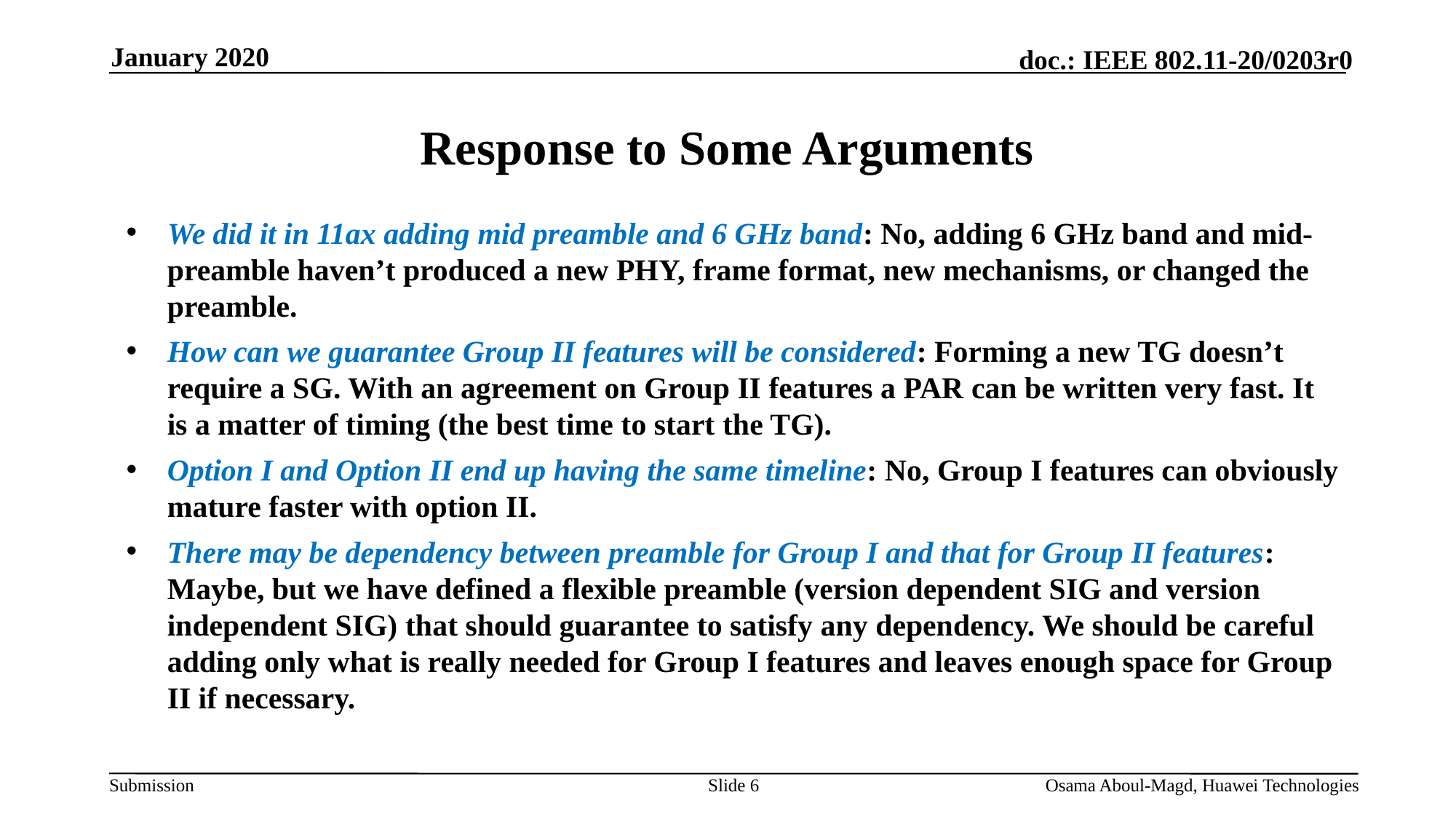

January 2020
# Response to Some Arguments
We did it in 11ax adding mid preamble and 6 GHz band: No, adding 6 GHz band and mid-preamble haven’t produced a new PHY, frame format, new mechanisms, or changed the preamble.
How can we guarantee Group II features will be considered: Forming a new TG doesn’t require a SG. With an agreement on Group II features a PAR can be written very fast. It is a matter of timing (the best time to start the TG).
Option I and Option II end up having the same timeline: No, Group I features can obviously mature faster with option II.
There may be dependency between preamble for Group I and that for Group II features: Maybe, but we have defined a flexible preamble (version dependent SIG and version independent SIG) that should guarantee to satisfy any dependency. We should be careful adding only what is really needed for Group I features and leaves enough space for Group II if necessary.
Slide 6
Osama Aboul-Magd, Huawei Technologies